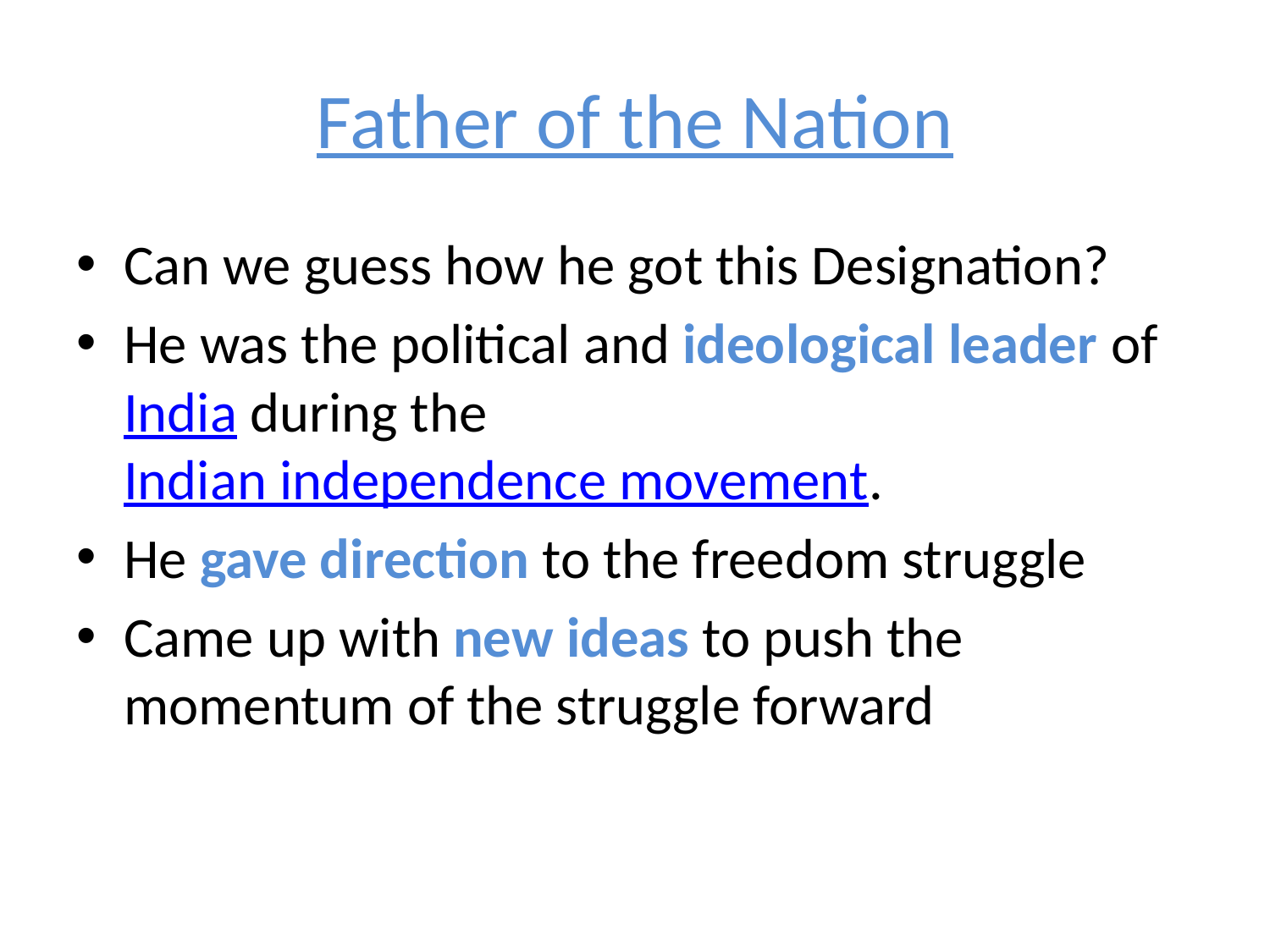

# Father of the Nation
Can we guess how he got this Designation?
He was the political and ideological leader of India during the Indian independence movement.
He gave direction to the freedom struggle
Came up with new ideas to push the momentum of the struggle forward